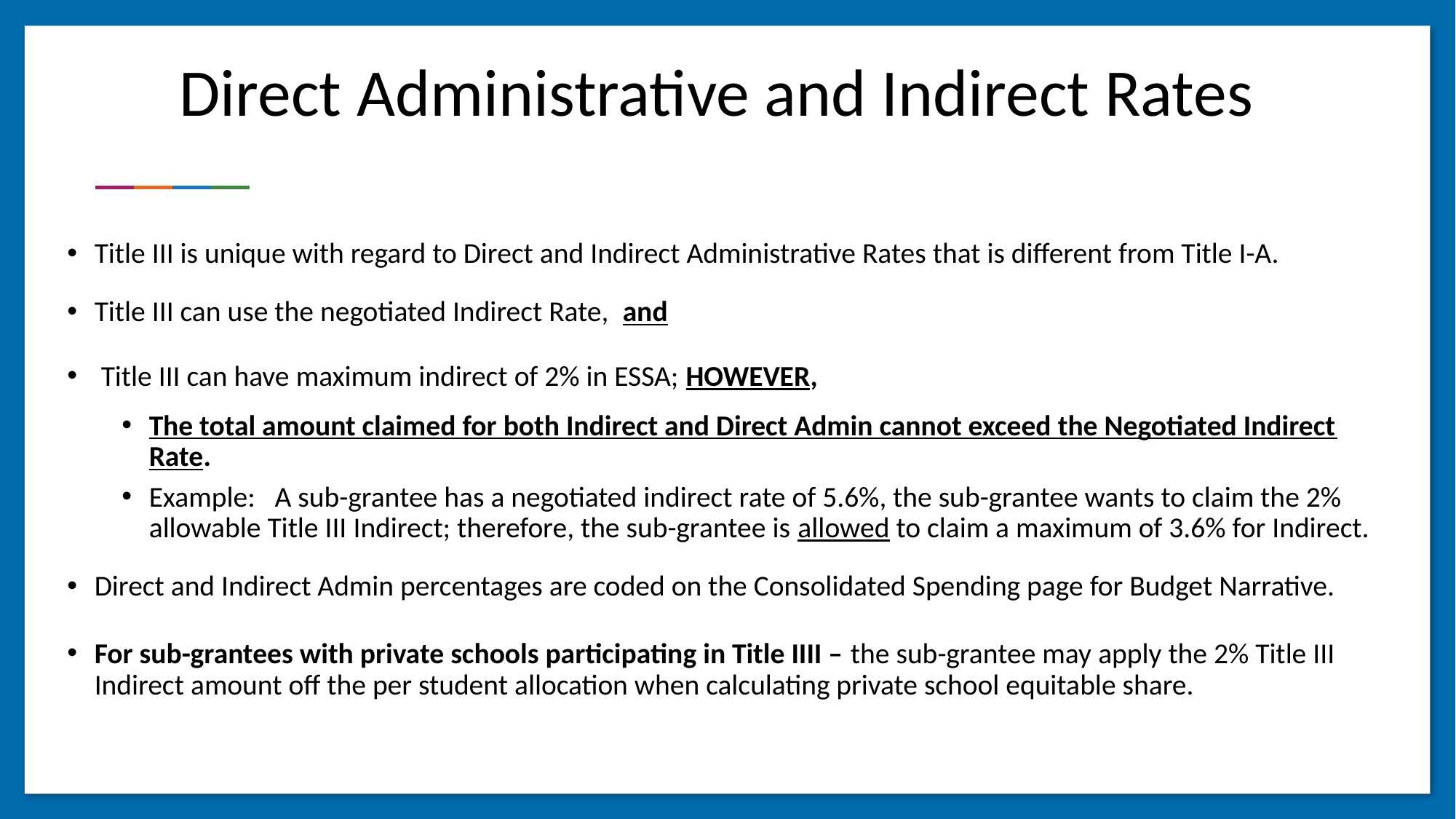

# Direct Administrative and Indirect Rates
Title III is unique with regard to Direct and Indirect Administrative Rates that is different from Title I-A.
Title III can use the negotiated Indirect Rate,  and
 Title III can have maximum indirect of 2% in ESSA; HOWEVER,
The total amount claimed for both Indirect and Direct Admin cannot exceed the Negotiated Indirect Rate.
Example:   A sub-grantee has a negotiated indirect rate of 5.6%, the sub-grantee wants to claim the 2% allowable Title III Indirect; therefore, the sub-grantee is allowed to claim a maximum of 3.6% for Indirect.
Direct and Indirect Admin percentages are coded on the Consolidated Spending page for Budget Narrative.
For sub-grantees with private schools participating in Title IIII – the sub-grantee may apply the 2% Title III Indirect amount off the per student allocation when calculating private school equitable share.